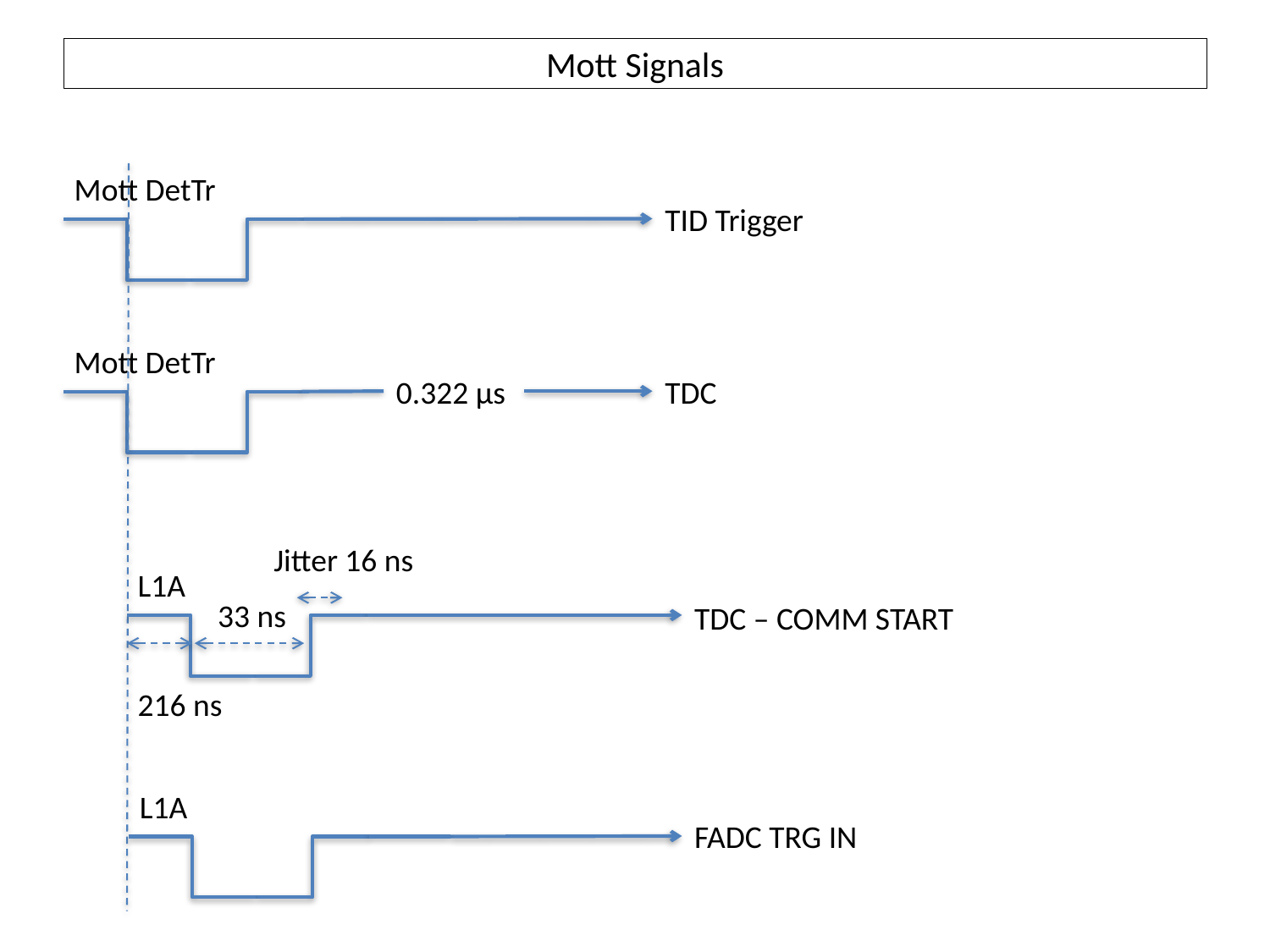

# Mott Signals
Mott DetTr
TID Trigger
Mott DetTr
0.322 µs
TDC
Jitter 16 ns
L1A
TDC – COMM START
33 ns
216 ns
L1A
FADC TRG IN